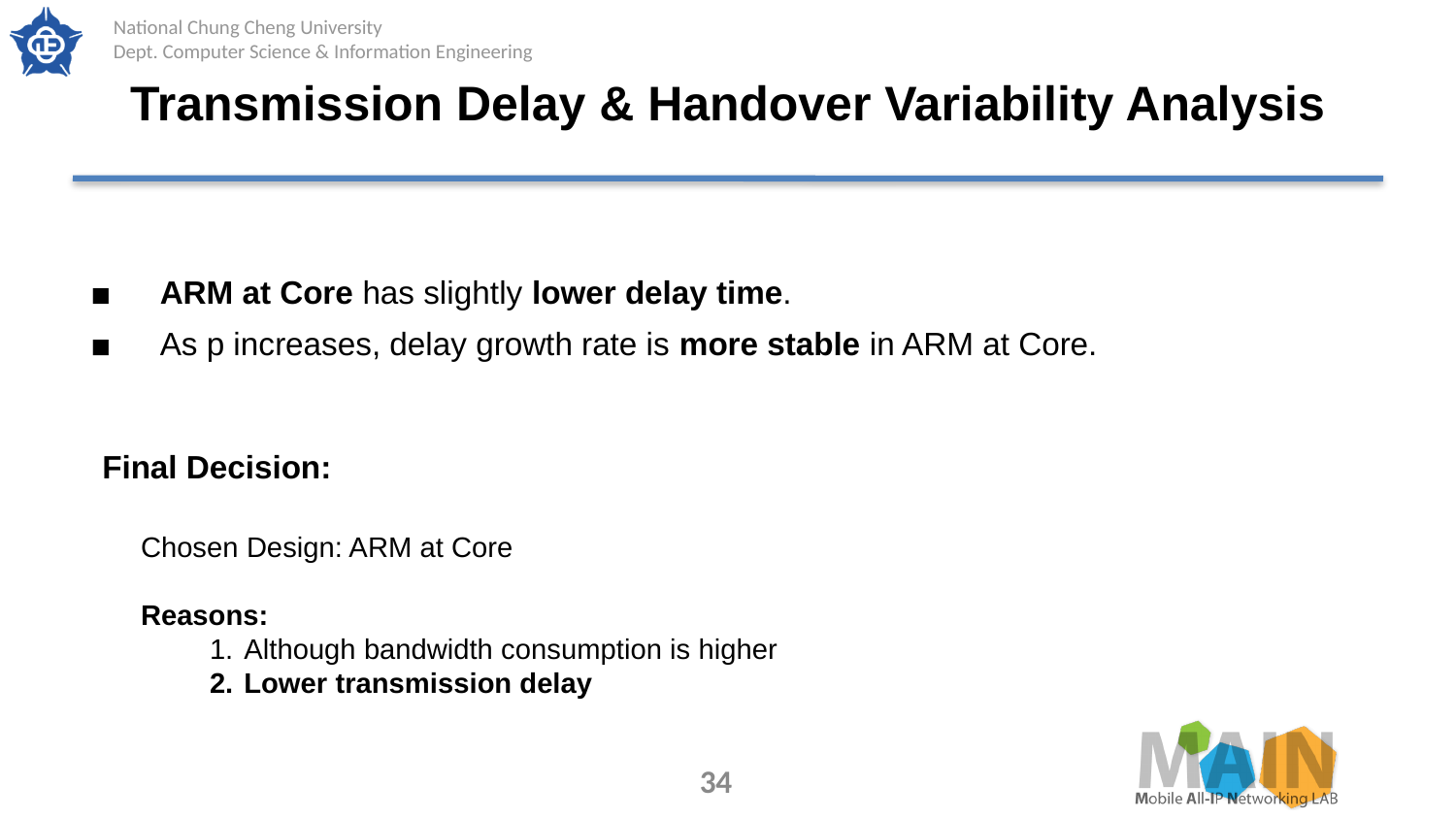

# Transmission Delay & Handover Variability Analysis
ARM at Core has slightly lower delay time.
As p increases, delay growth rate is more stable in ARM at Core.
Final Decision:
Chosen Design: ARM at Core

Reasons:
Although bandwidth consumption is higher
Lower transmission delay

34